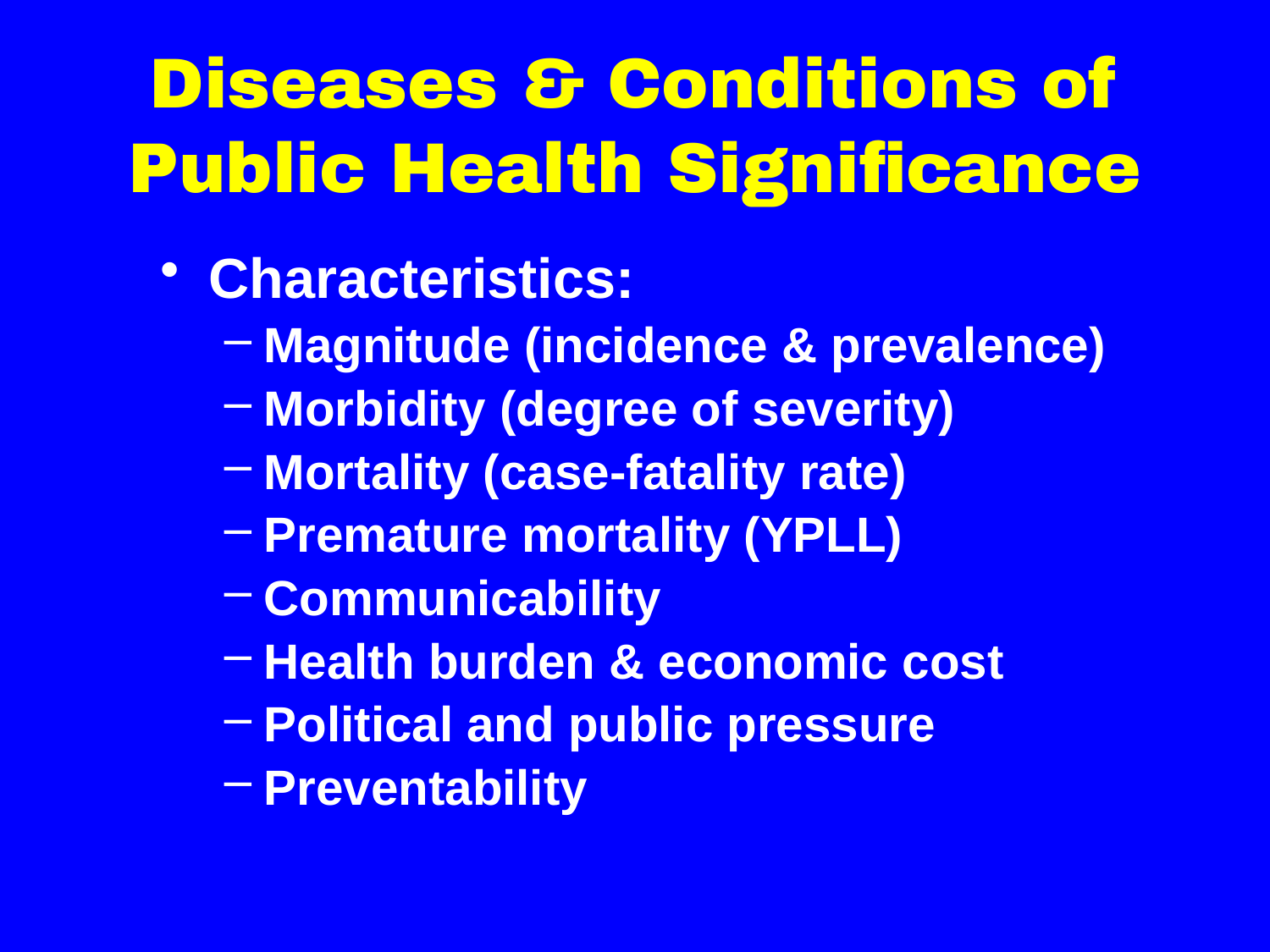

# Diseases & Conditions of Public Health Significance
Characteristics:
Magnitude (incidence & prevalence)
Morbidity (degree of severity)
Mortality (case-fatality rate)
Premature mortality (YPLL)
Communicability
Health burden & economic cost
Political and public pressure
Preventability